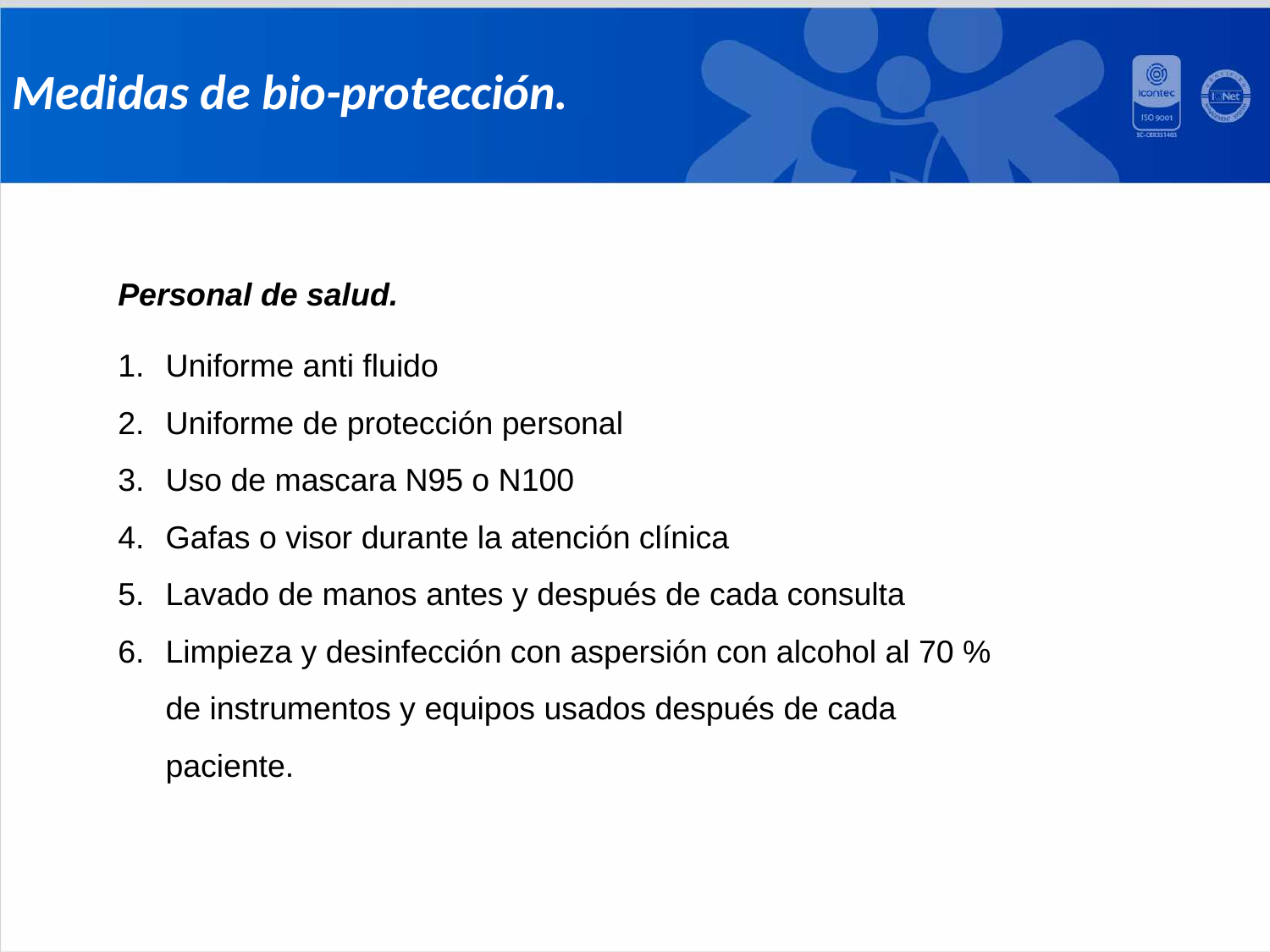

Medidas de bio-protección.

Personal de salud.
Uniforme anti fluido
Uniforme de protección personal
Uso de mascara N95 o N100
Gafas o visor durante la atención clínica
Lavado de manos antes y después de cada consulta
Limpieza y desinfección con aspersión con alcohol al 70 % de instrumentos y equipos usados después de cada paciente.